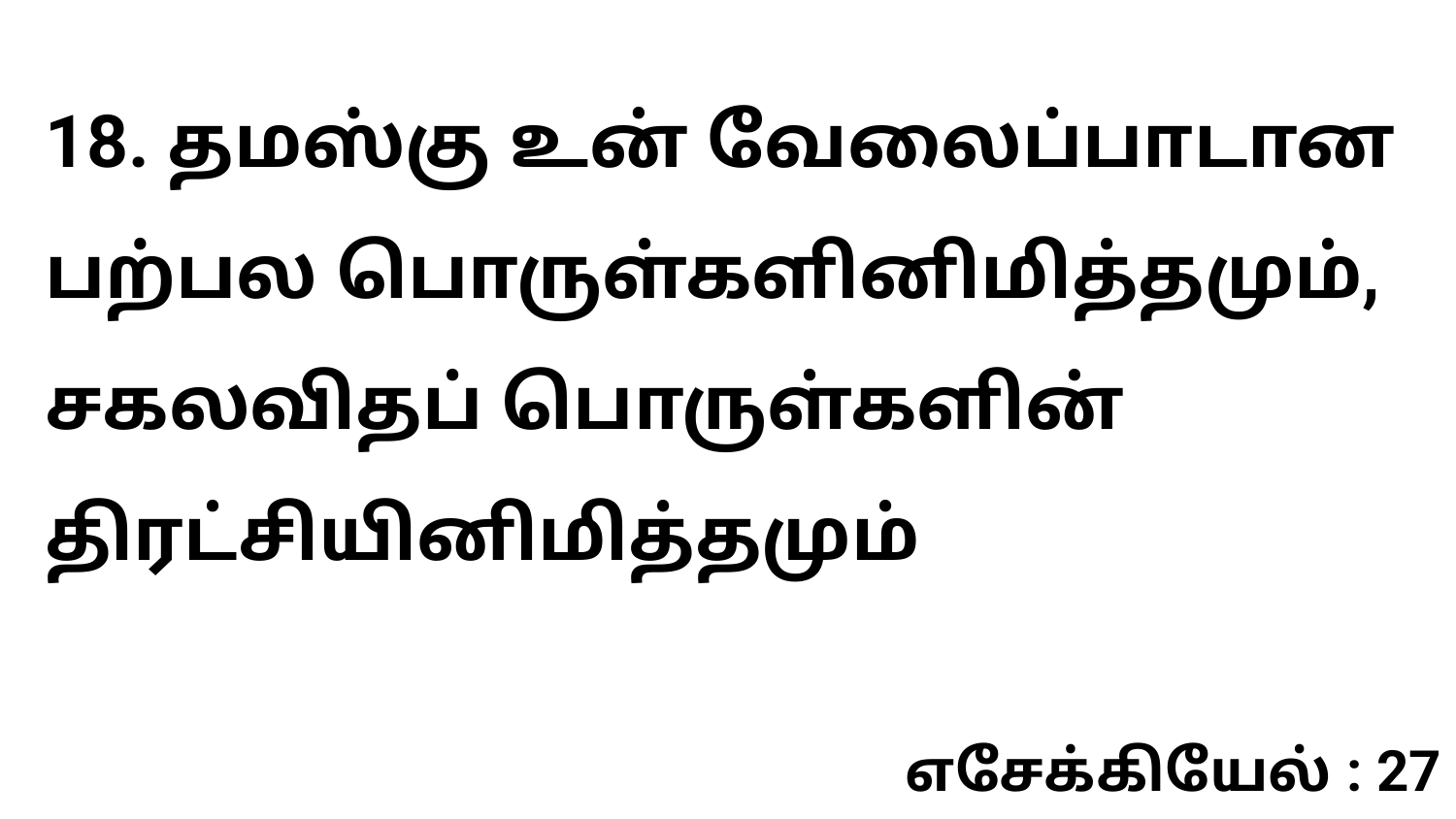

18. தமஸ்கு உன் வேலைப்பாடான பற்பல பொருள்களினிமித்தமும், சகலவிதப் பொருள்களின் திரட்சியினிமித்தமும்
எசேக்கியேல் : 27